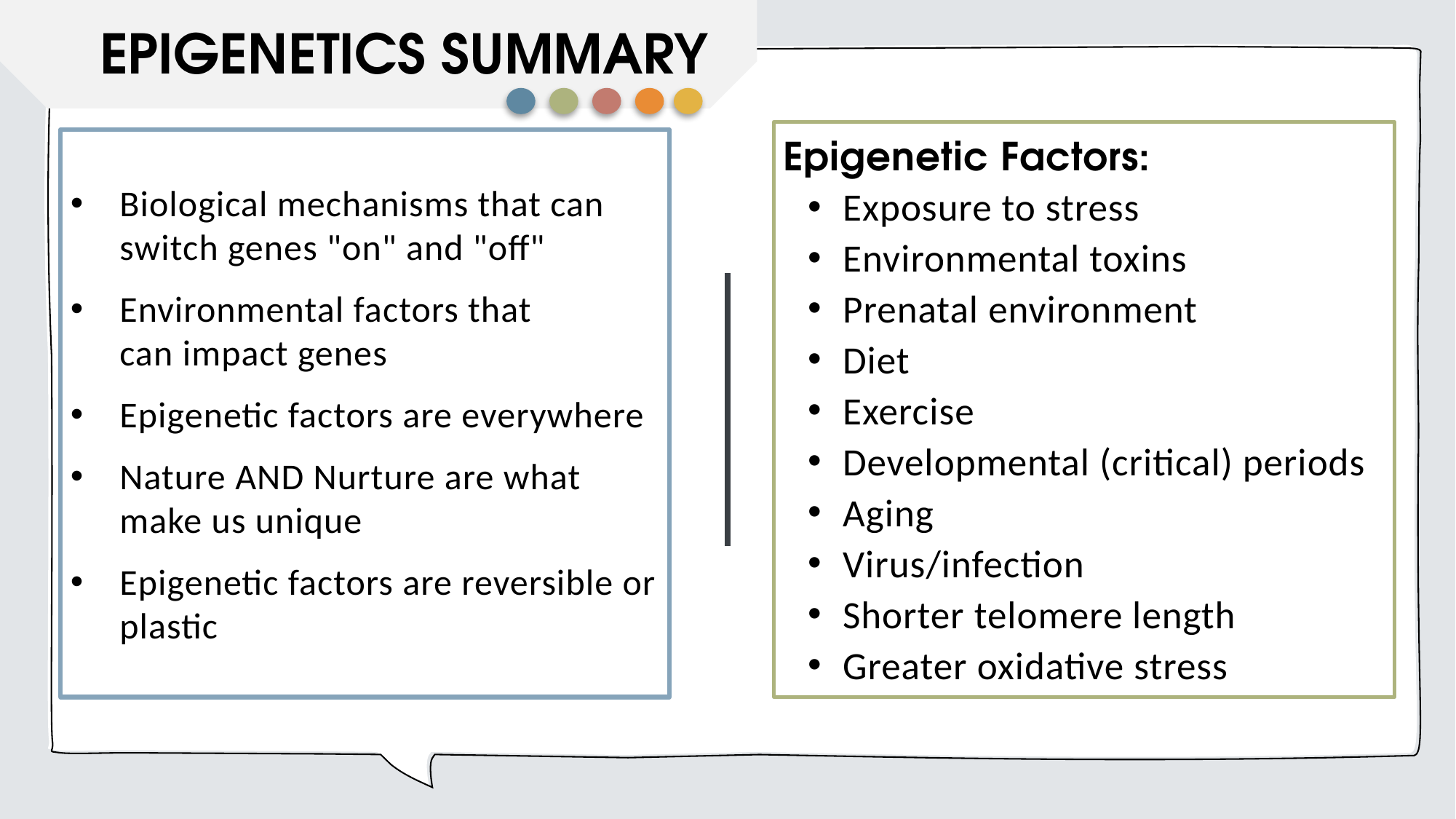

EPIGENETICS SUMMARY

Epigenetic Factors:
Exposure to stress
Environmental toxins
Prenatal environment
Diet
Exercise
Developmental (critical) periods
Aging
Virus/infection
Shorter telomere length
Greater oxidative stress
Biological mechanisms that can switch genes "on" and "off"
Environmental factors that can impact genes
Epigenetic factors are everywhere
Nature AND Nurture are what make us unique
Epigenetic factors are reversible or plastic